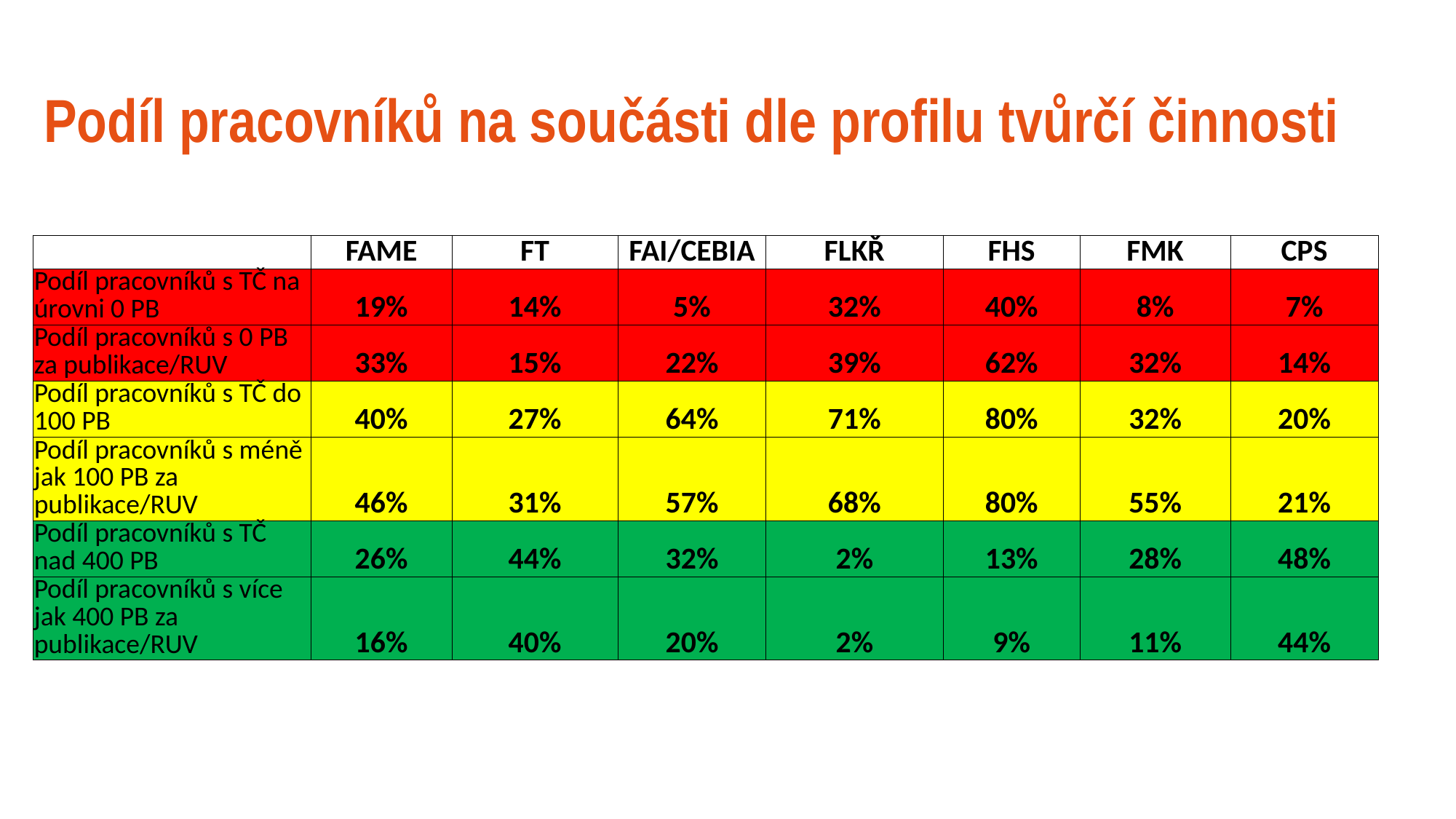

# Podíl pracovníků na součásti dle profilu tvůrčí činnosti
|  | FAME | FT | FAI/CEBIA | FLKŘ | FHS | FMK | CPS |
| --- | --- | --- | --- | --- | --- | --- | --- |
| Podíl pracovníků s TČ na úrovni 0 PB | 19% | 14% | 5% | 32% | 40% | 8% | 7% |
| Podíl pracovníků s 0 PB za publikace/RUV | 33% | 15% | 22% | 39% | 62% | 32% | 14% |
| Podíl pracovníků s TČ do 100 PB | 40% | 27% | 64% | 71% | 80% | 32% | 20% |
| Podíl pracovníků s méně jak 100 PB za publikace/RUV | 46% | 31% | 57% | 68% | 80% | 55% | 21% |
| Podíl pracovníků s TČ nad 400 PB | 26% | 44% | 32% | 2% | 13% | 28% | 48% |
| Podíl pracovníků s více jak 400 PB za publikace/RUV | 16% | 40% | 20% | 2% | 9% | 11% | 44% |